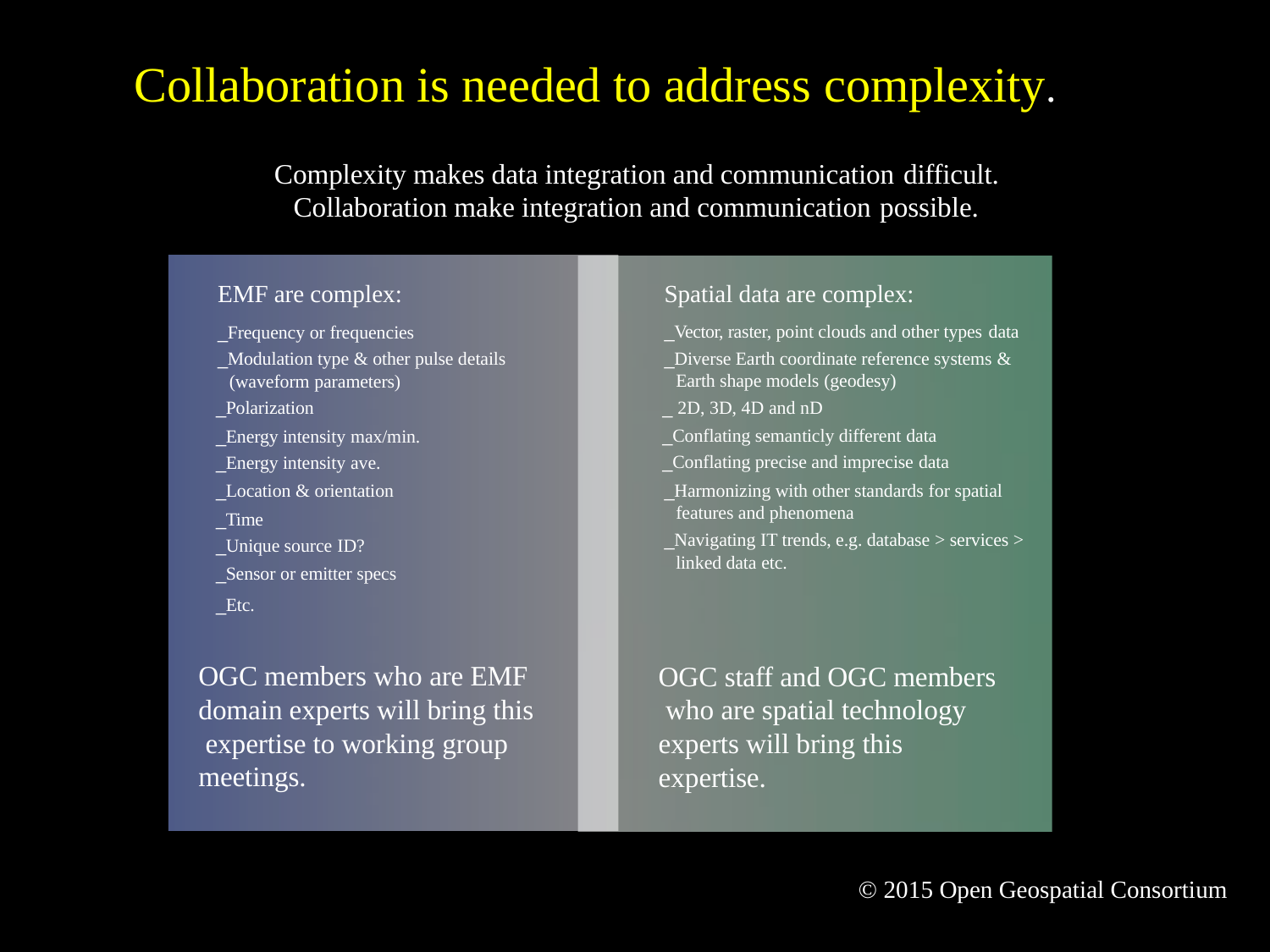

# Collaboration is needed to address complexity.
Complexity makes data integration and communication difficult.
Collaboration make integration and communication possible.

Spatial data are complex:
_Vector, raster, point clouds and other types data
_Diverse Earth coordinate reference systems &  Earth shape models (geodesy)
_ 2D, 3D, 4D and nD
_Conflating semanticly different data
_Conflating precise and imprecise data
_Harmonizing with other standards for spatial  features and phenomena
_Navigating IT trends, e.g. database > services >  linked data etc.
EMF are complex:
_Frequency or frequencies
_Modulation type & other pulse details  (waveform parameters)
_Polarization
_Energy intensity max/min.
_Energy intensity ave.
_Location & orientation
_Time
_Unique source ID?
_Sensor or emitter specs
_Etc.
OGC members who are EMF  domain experts will bring this  expertise to working group  meetings.
OGC staff and OGC members  who are spatial technology  experts will bring this  expertise.
© 2015 Open Geospatial Consortium